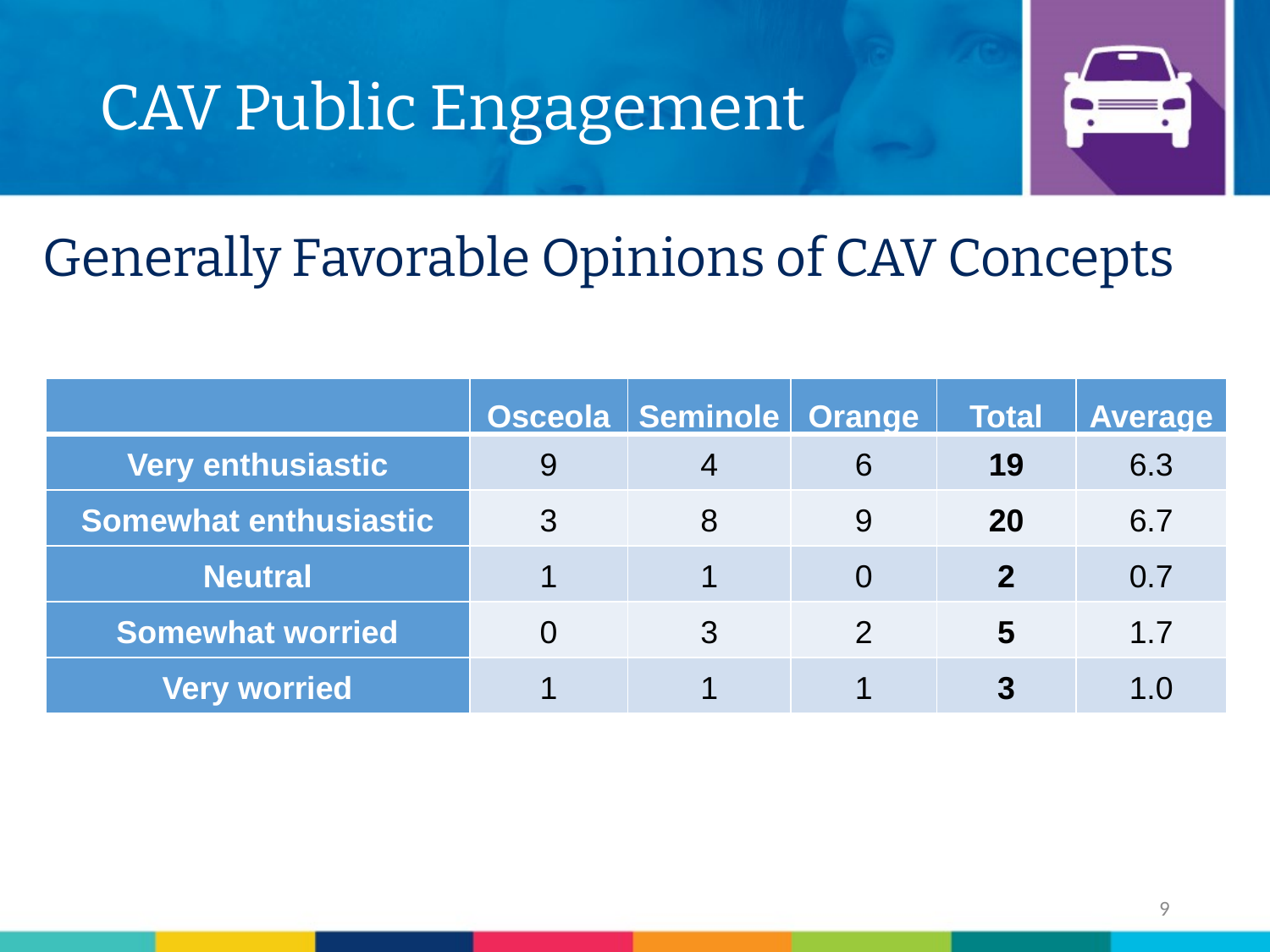

CAV Public Engagement
# Generally Favorable Opinions of CAV Concepts
|  | Osceola | Seminole | Orange | Total | Average |
| --- | --- | --- | --- | --- | --- |
| Very enthusiastic | 9 | 4 | 6 | 19 | 6.3 |
| Somewhat enthusiastic | 3 | 8 | 9 | 20 | 6.7 |
| Neutral | 1 | 1 | 0 | 2 | 0.7 |
| Somewhat worried | 0 | 3 | 2 | 5 | 1.7 |
| Very worried | 1 | 1 | 1 | 3 | 1.0 |
9